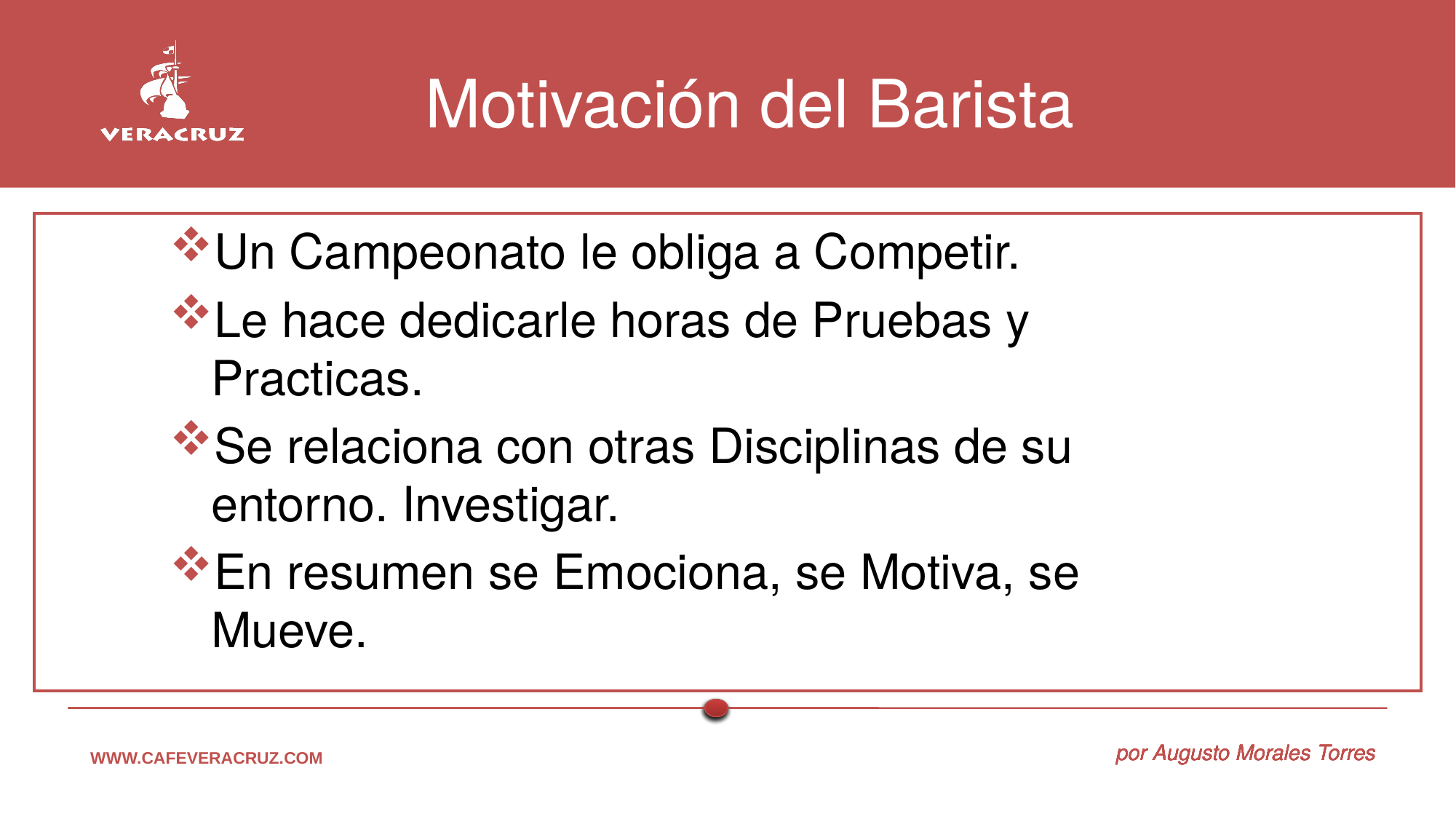

# Motivación del Barista
Un Campeonato le obliga a Competir.
Le hace dedicarle horas de Pruebas y Practicas.
Se relaciona con otras Disciplinas de su entorno. Investigar.
En resumen se Emociona, se Motiva, se Mueve.